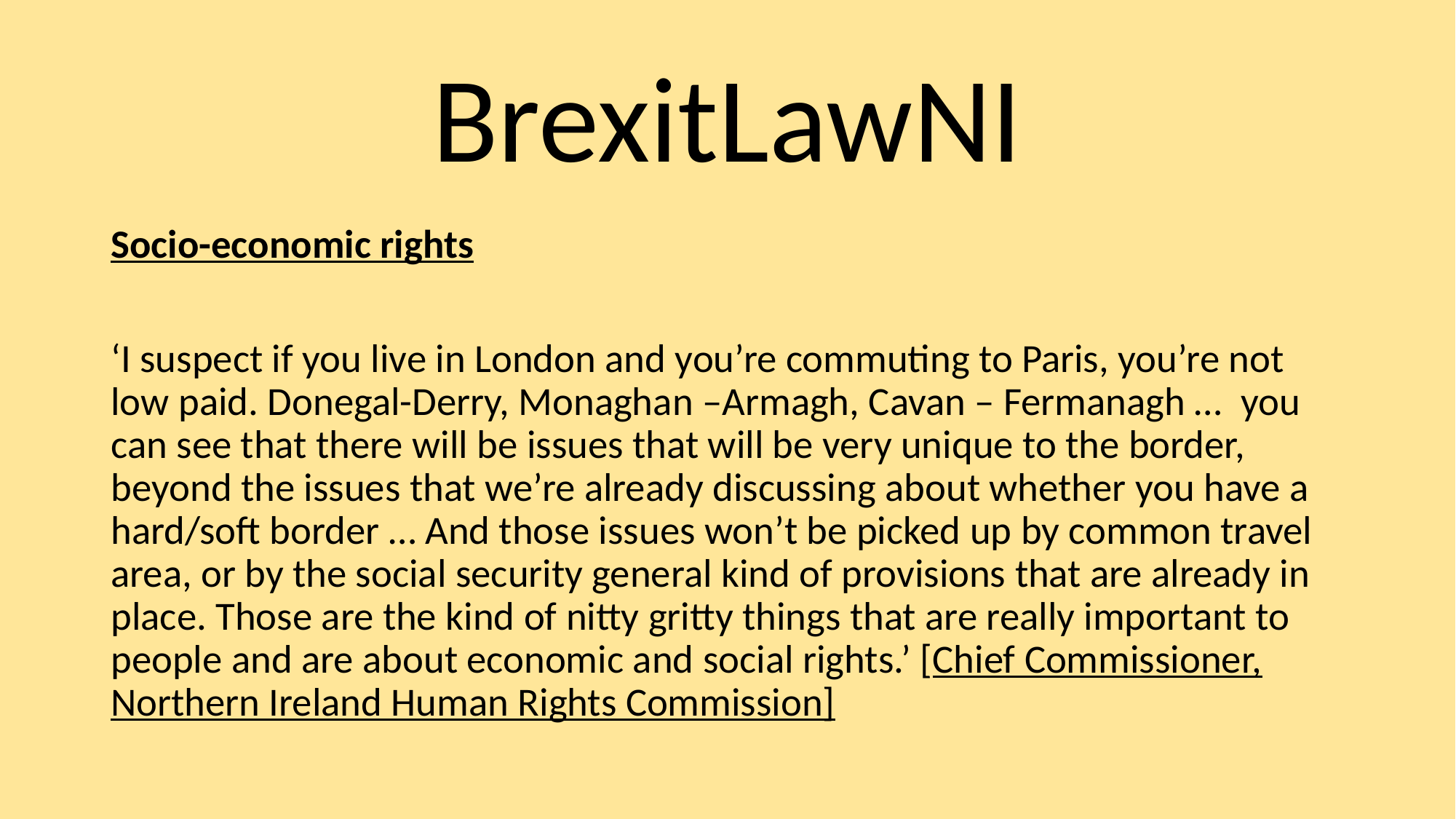

# BrexitLawNI
Socio-economic rights

‘I suspect if you live in London and you’re commuting to Paris, you’re not low paid. Donegal-Derry, Monaghan –Armagh, Cavan – Fermanagh …  you can see that there will be issues that will be very unique to the border, beyond the issues that we’re already discussing about whether you have a hard/soft border … And those issues won’t be picked up by common travel area, or by the social security general kind of provisions that are already in place. Those are the kind of nitty gritty things that are really important to people and are about economic and social rights.’ [Chief Commissioner, Northern Ireland Human Rights Commission]